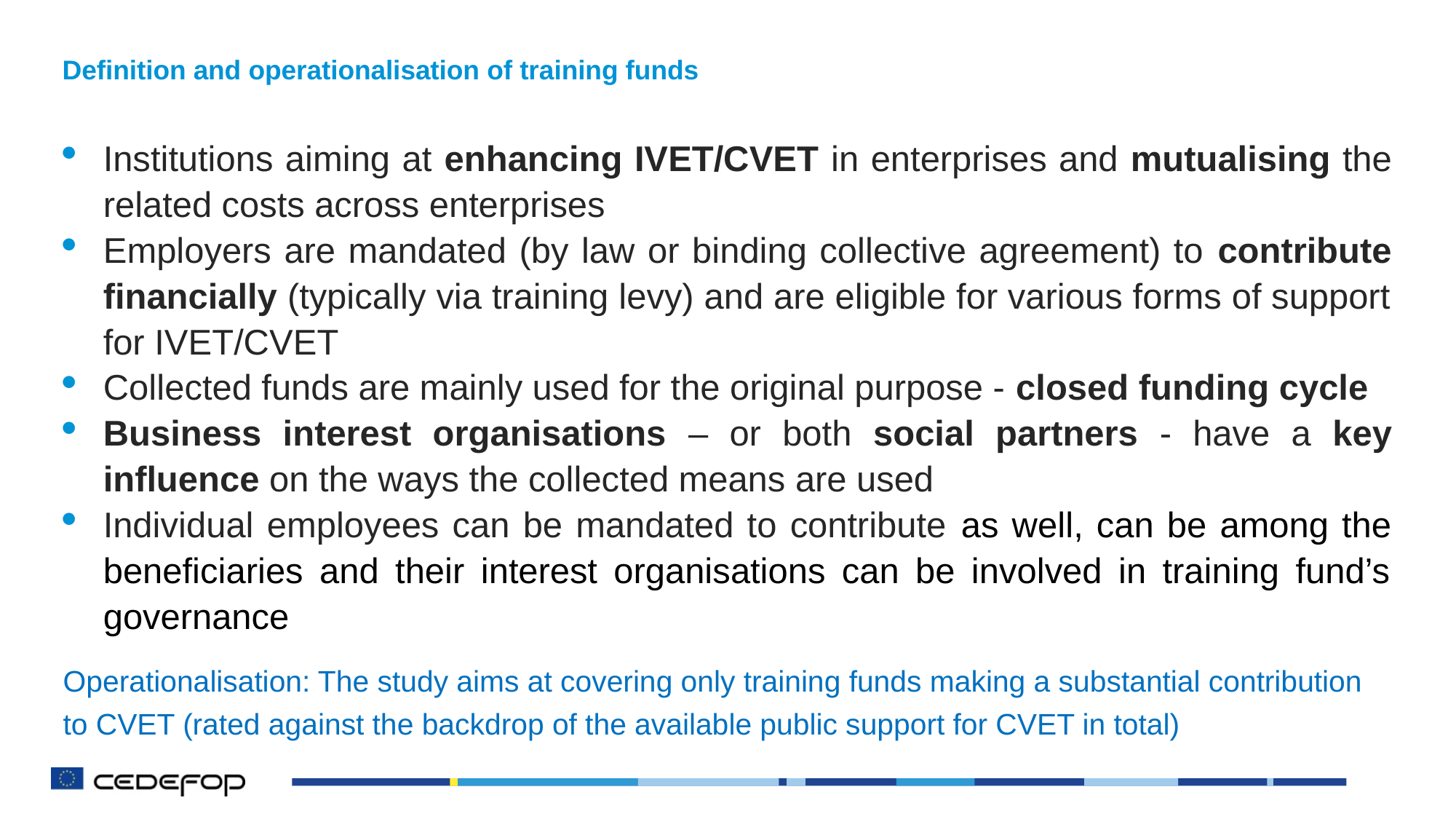

# Definition and operationalisation of training funds
Institutions aiming at enhancing IVET/CVET in enterprises and mutualising the related costs across enterprises
Employers are mandated (by law or binding collective agreement) to contribute financially (typically via training levy) and are eligible for various forms of support for IVET/CVET
Collected funds are mainly used for the original purpose - closed funding cycle
Business interest organisations – or both social partners - have a key influence on the ways the collected means are used
Individual employees can be mandated to contribute as well, can be among the beneficiaries and their interest organisations can be involved in training fund’s governance

Operationalisation: The study aims at covering only training funds making a substantial contribution to CVET (rated against the backdrop of the available public support for CVET in total)